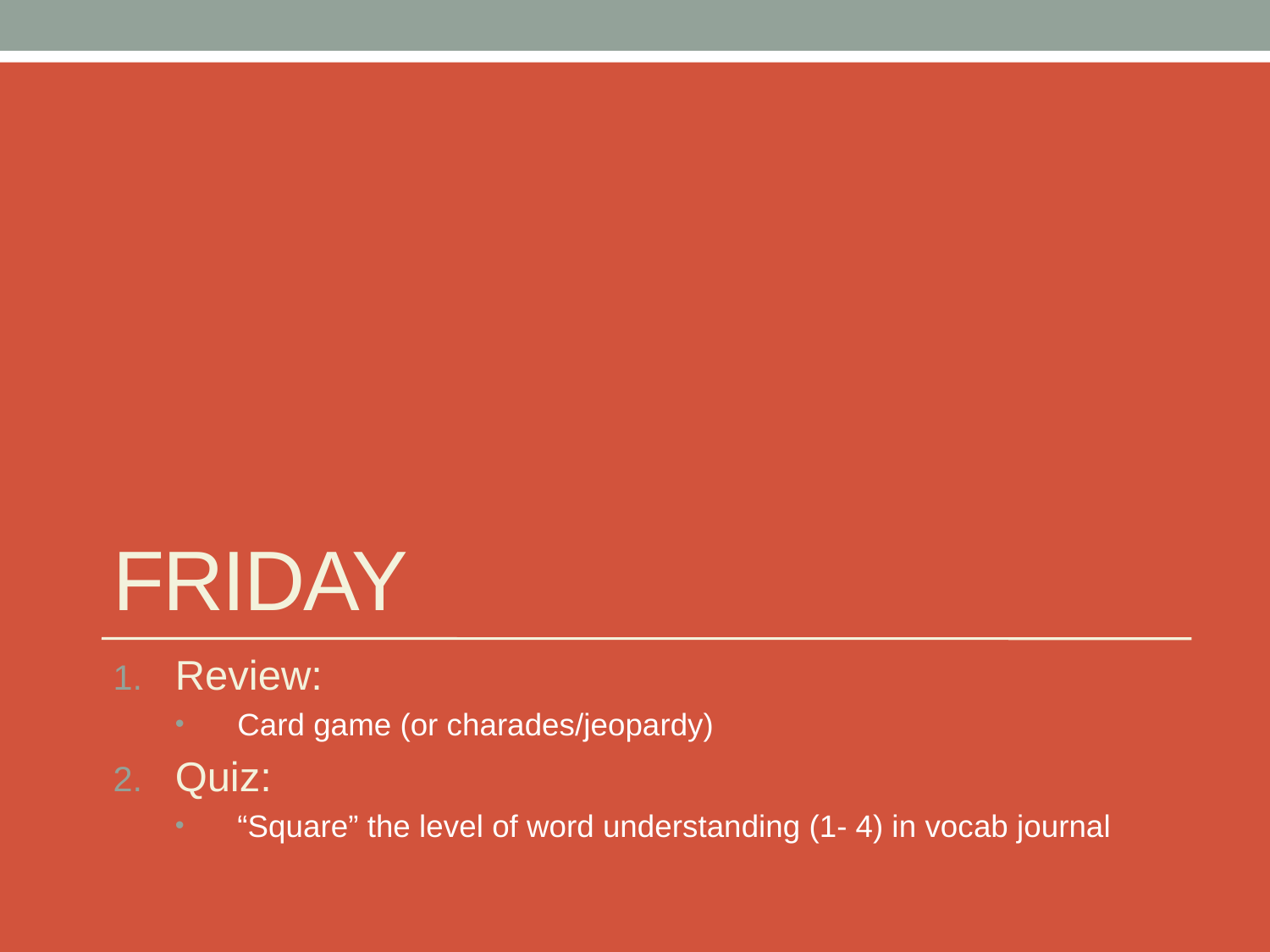

# Friday
Review:
Card game (or charades/jeopardy)
Quiz:
“Square” the level of word understanding (1- 4) in vocab journal